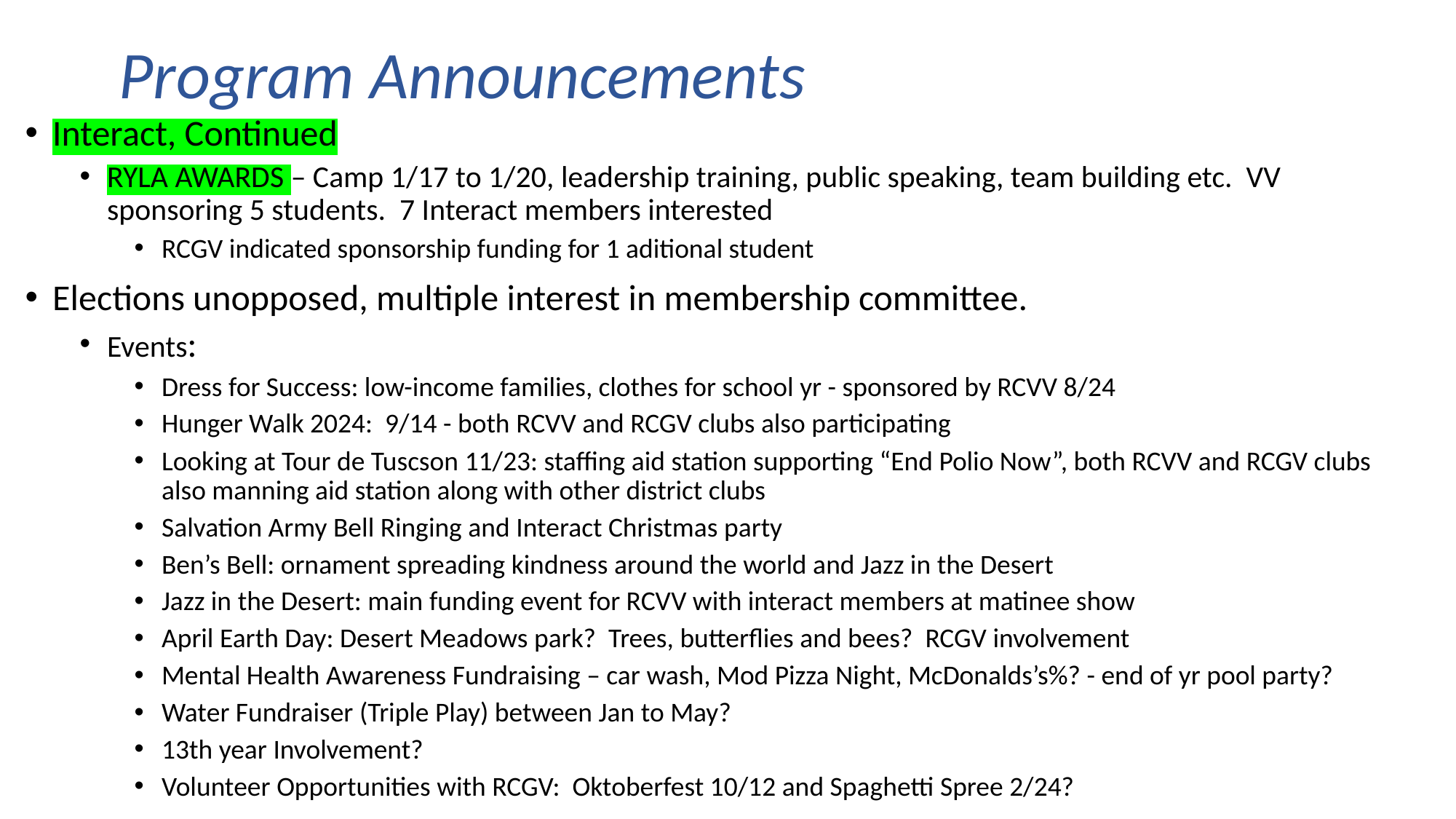

# Program Announcements
Interact, Continued
RYLA AWARDS – Camp 1/17 to 1/20, leadership training, public speaking, team building etc.  VV sponsoring 5 students.  7 Interact members interested
RCGV indicated sponsorship funding for 1 aditional student
Elections unopposed, multiple interest in membership committee.
Events:
Dress for Success: low-income families, clothes for school yr - sponsored by RCVV 8/24
Hunger Walk 2024:  9/14 - both RCVV and RCGV clubs also participating
Looking at Tour de Tuscson 11/23: staffing aid station supporting “End Polio Now”, both RCVV and RCGV clubs also manning aid station along with other district clubs
Salvation Army Bell Ringing and Interact Christmas party
Ben’s Bell: ornament spreading kindness around the world and Jazz in the Desert
Jazz in the Desert: main funding event for RCVV with interact members at matinee show
April Earth Day: Desert Meadows park?  Trees, butterflies and bees?  RCGV involvement
Mental Health Awareness Fundraising – car wash, Mod Pizza Night, McDonalds’s%? - end of yr pool party?
Water Fundraiser (Triple Play) between Jan to May?
13th year Involvement?
Volunteer Opportunities with RCGV:  Oktoberfest 10/12 and Spaghetti Spree 2/24?